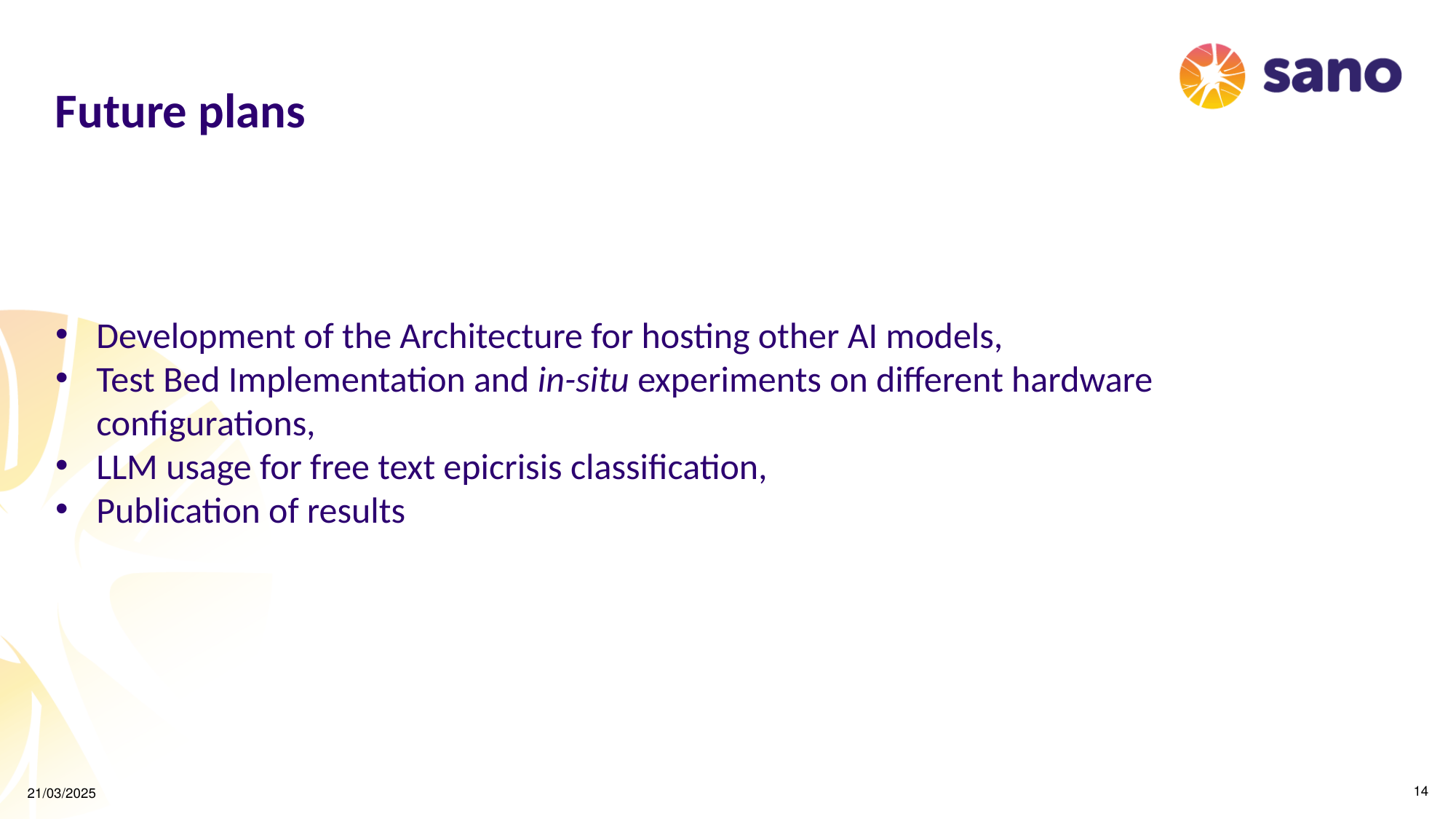

Future plans

Development of the Architecture for hosting other AI models,
Test Bed Implementation and in-situ experiments on different hardware configurations,
LLM usage for free text epicrisis classification,
Publication of results

21/03/2025
14